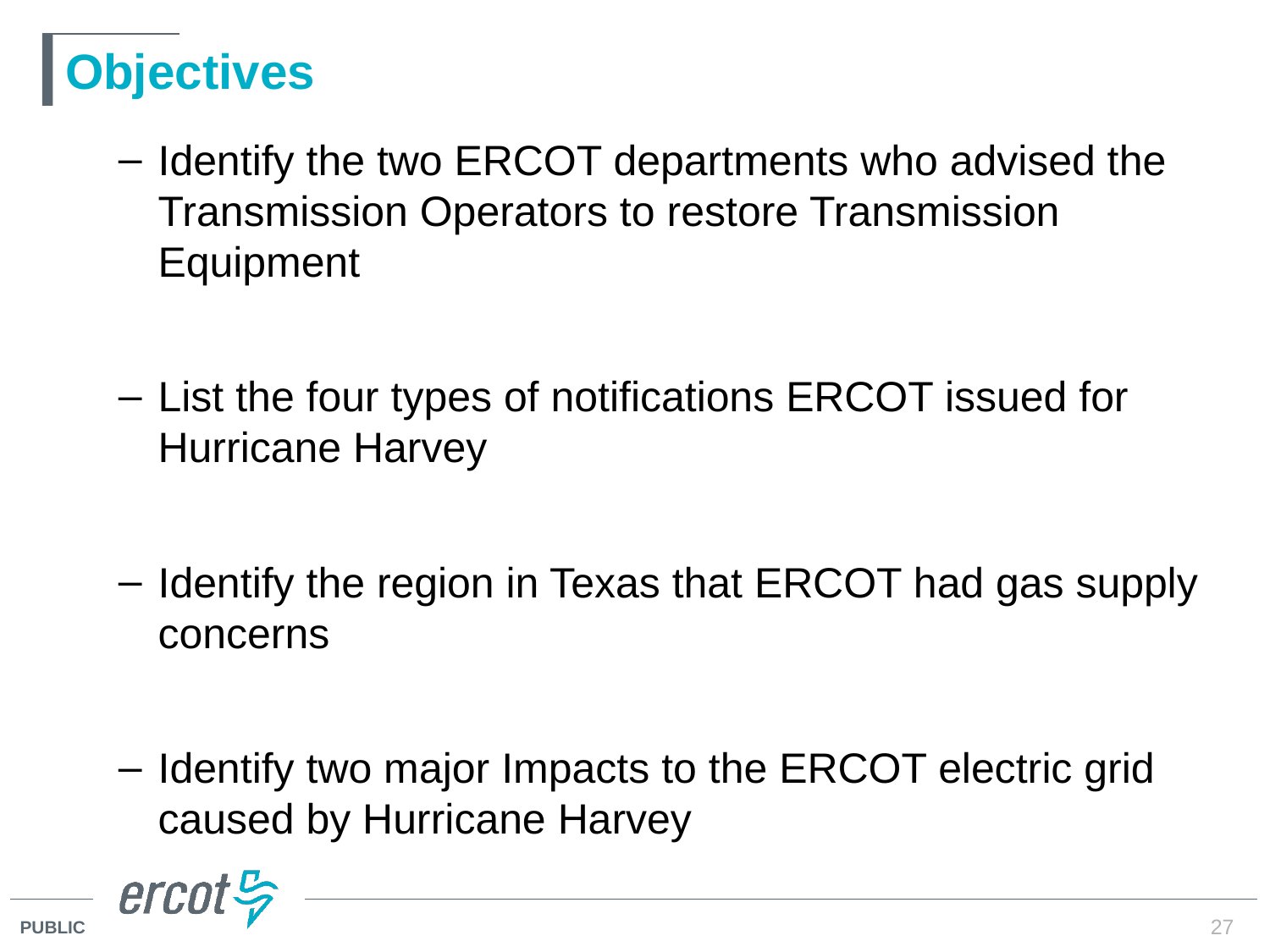

# Objectives
Identify the two ERCOT departments who advised the Transmission Operators to restore Transmission Equipment

List the four types of notifications ERCOT issued for Hurricane Harvey

Identify the region in Texas that ERCOT had gas supply concerns

Identify two major Impacts to the ERCOT electric grid caused by Hurricane Harvey
27